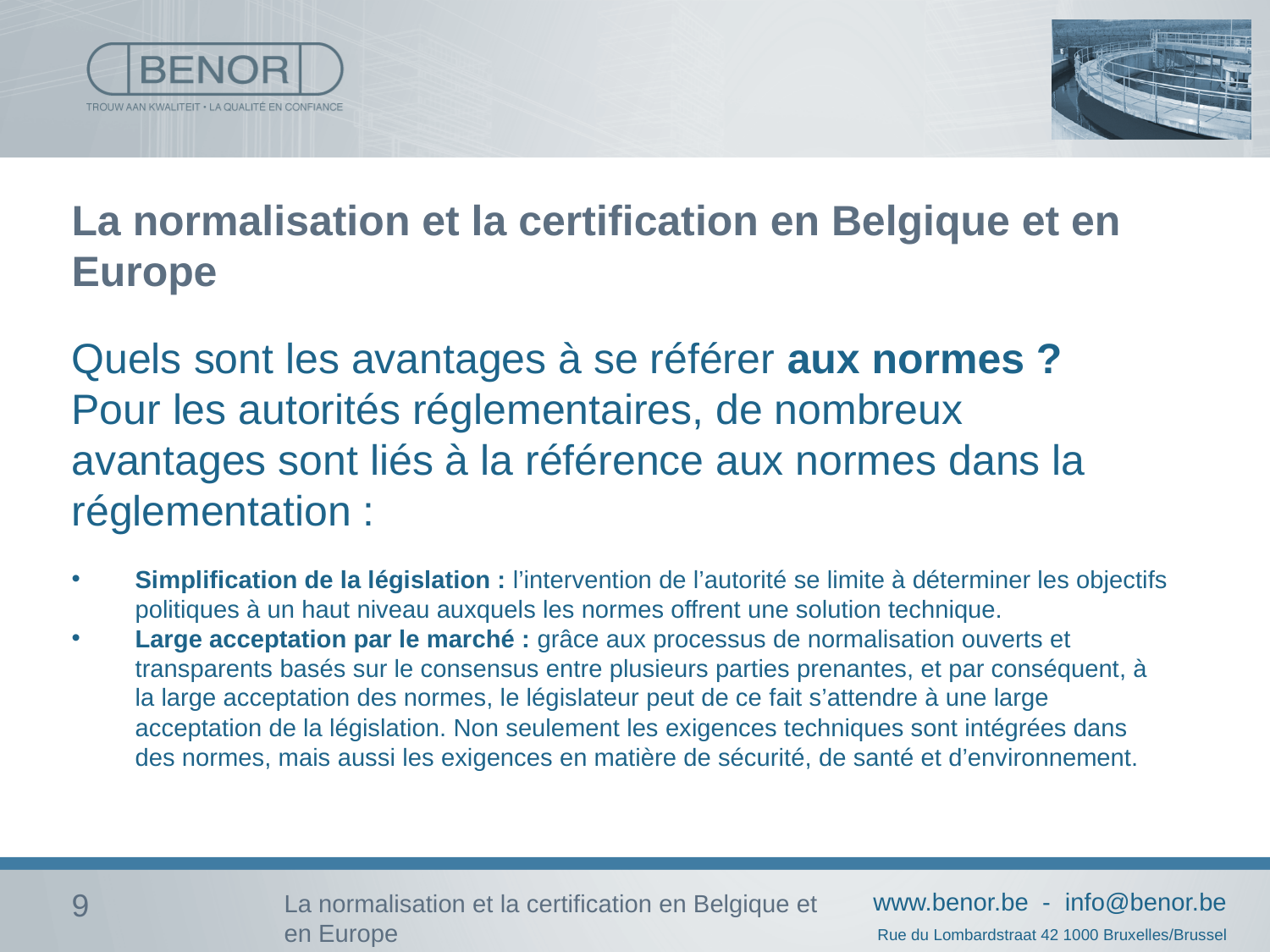

# La normalisation et la certification en Belgique et en Europe
Quels sont les avantages à se référer aux normes ?
Pour les autorités réglementaires, de nombreux avantages sont liés à la référence aux normes dans la réglementation :

Simplification de la législation : l’intervention de l’autorité se limite à déterminer les objectifs politiques à un haut niveau auxquels les normes offrent une solution technique.
Large acceptation par le marché : grâce aux processus de normalisation ouverts et transparents basés sur le consensus entre plusieurs parties prenantes, et par conséquent, à la large acceptation des normes, le législateur peut de ce fait s’attendre à une large acceptation de la législation. Non seulement les exigences techniques sont intégrées dans des normes, mais aussi les exigences en matière de sécurité, de santé et d’environnement.
9
La normalisation et la certification en Belgique et en Europe